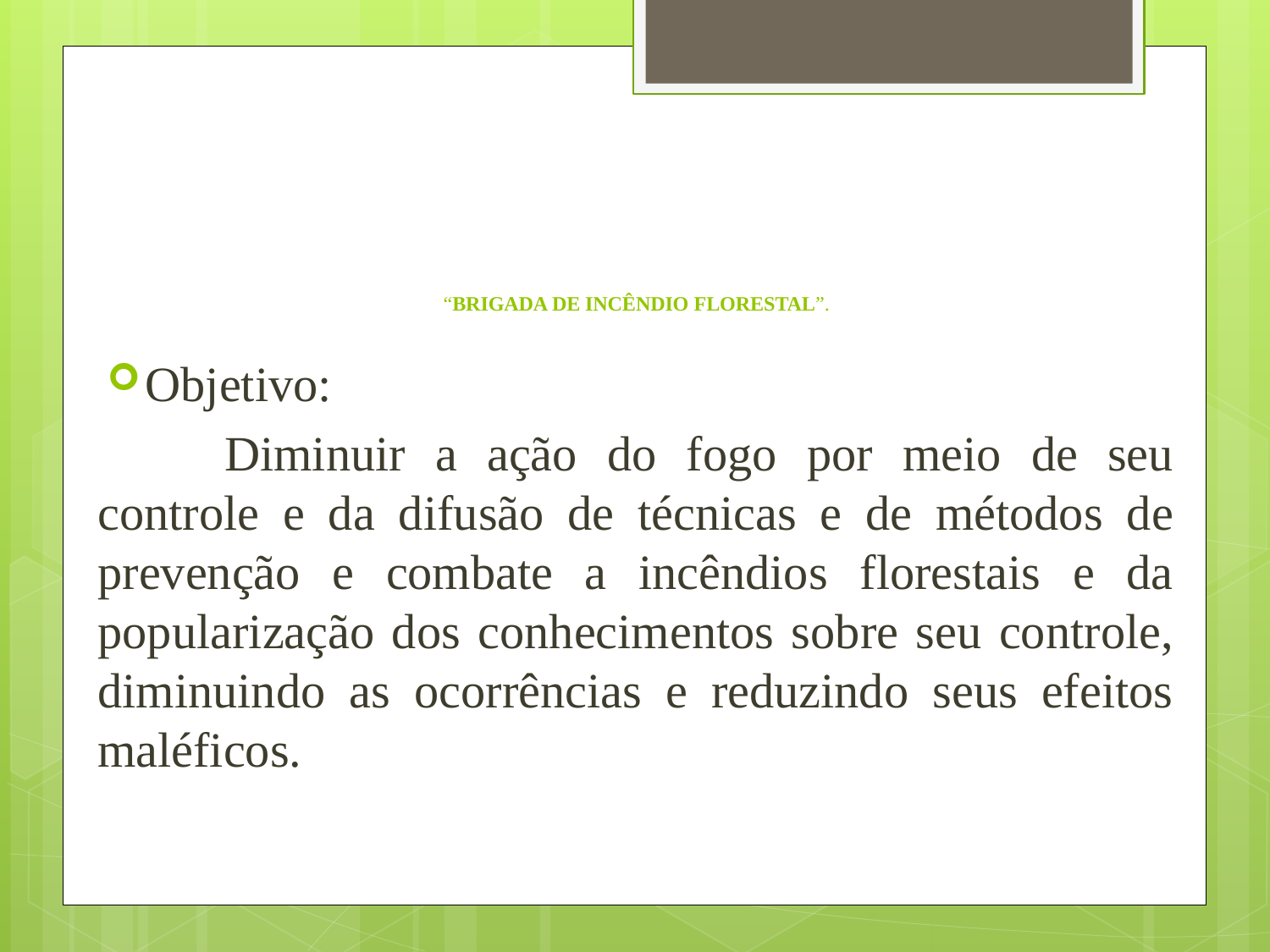

# “BRIGADA DE INCÊNDIO FLORESTAL”.
Objetivo:
	Diminuir a ação do fogo por meio de seu controle e da difusão de técnicas e de métodos de prevenção e combate a incêndios florestais e da popularização dos conhecimentos sobre seu controle, diminuindo as ocorrências e reduzindo seus efeitos maléficos.